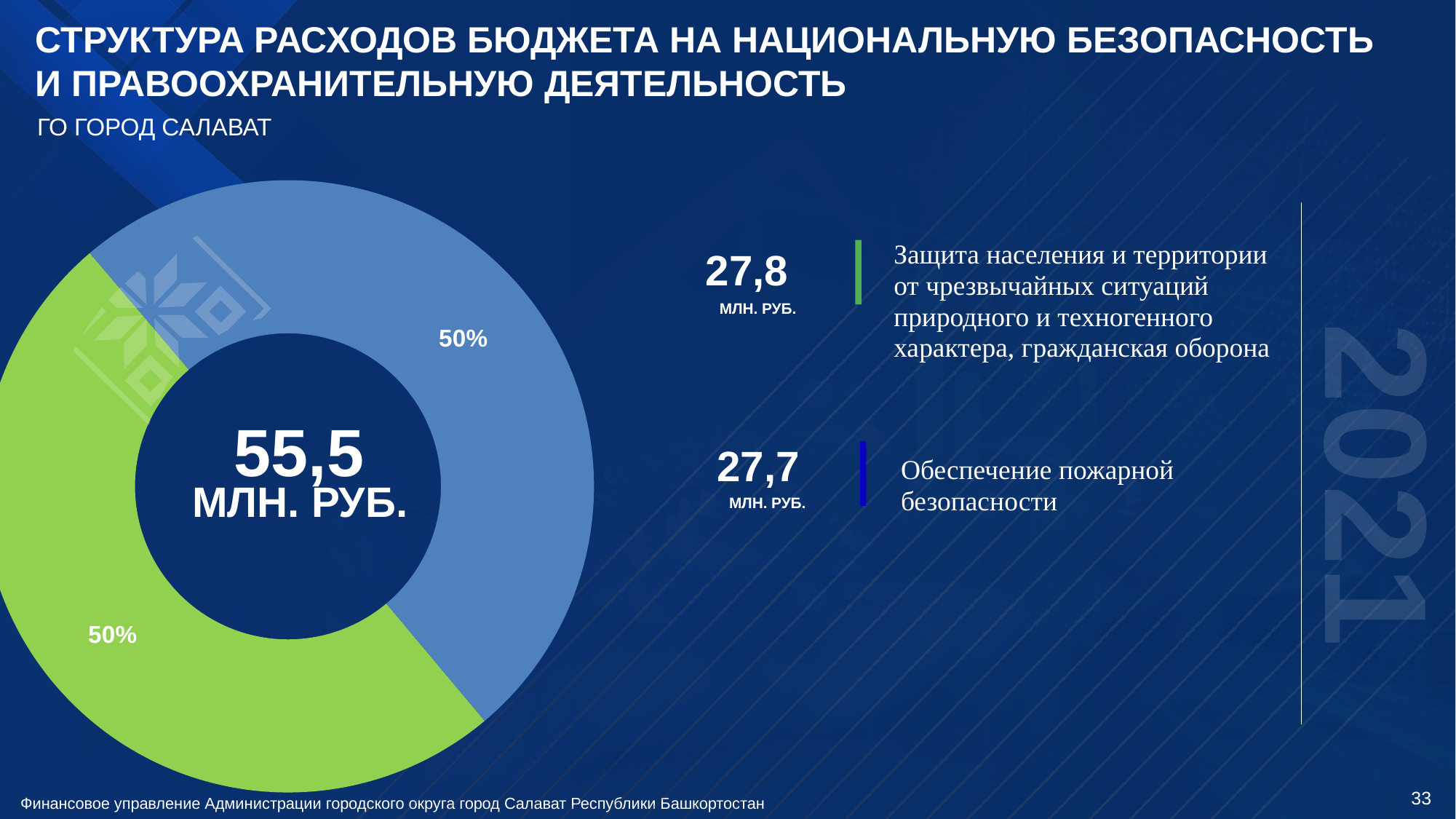

СТРУКТУРА РАСХОДОВ БЮДЖЕТА НА НАЦИОНАЛЬНУЮ БЕЗОПАСНОСТЬ И ПРАВООХРАНИТЕЛЬНУЮ ДЕЯТЕЛЬНОСТЬ
ГО ГОРОД САЛАВАТ

### Chart

| Category | Продажи |
|---|---|
| Защита населения и территории от чрезвычайных ситуаций природного и техногенного характера, гражданская оборона
 | 27660.0 |
| Обеспечение пожарной безопасности
 | 27775.0 |
27,8

Защита населения и территории от чрезвычайных ситуаций природного и техногенного характера, гражданская оборона

МЛН. РУБ.
2021
55,5
27,7

Обеспечение пожарной безопасности
МЛН. РУБ.
МЛН. РУБ.
33